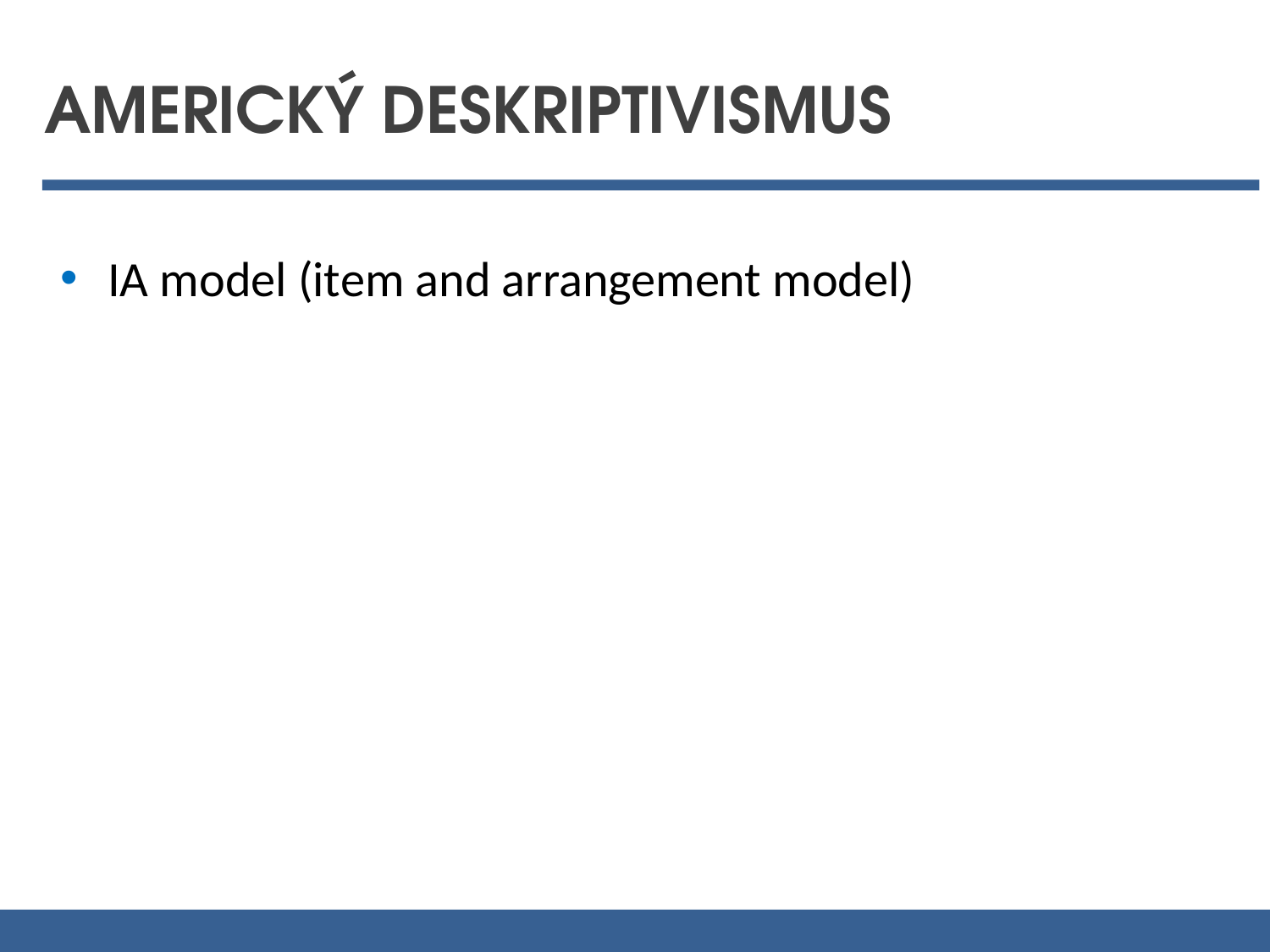

Americký deskriptivismus

IA model (item and arrangement model)